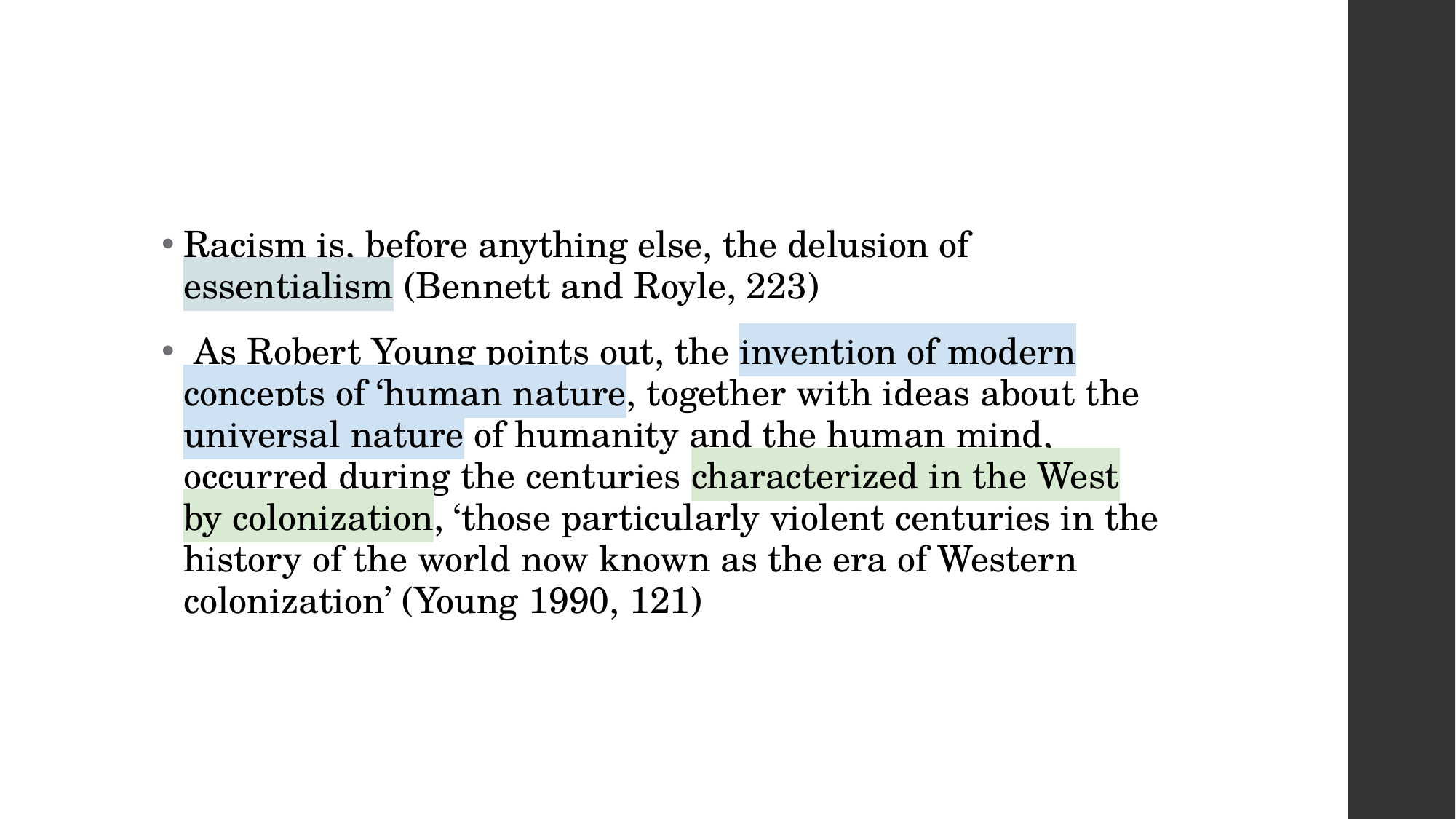

#
Racism is, before anything else, the delusion of essentialism (Bennett and Royle, 223)
 As Robert Young points out, the invention of modern concepts of ‘human nature, together with ideas about the universal nature of humanity and the human mind, occurred during the centuries characterized in the West by colonization, ‘those particularly violent centuries in the history of the world now known as the era of Western colonization’ (Young 1990, 121)